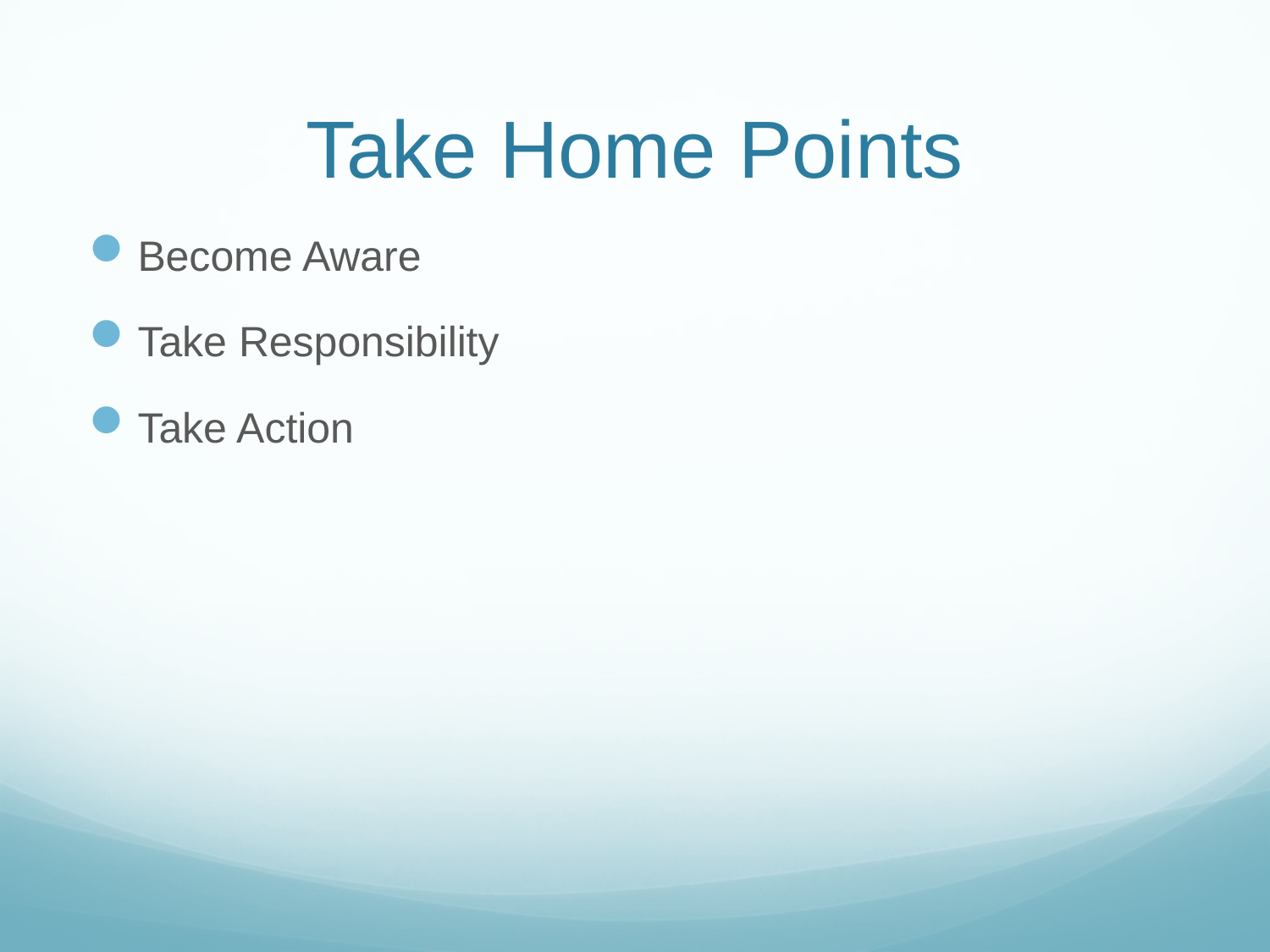

# Take Home Points
Become Aware
Take Responsibility
Take Action